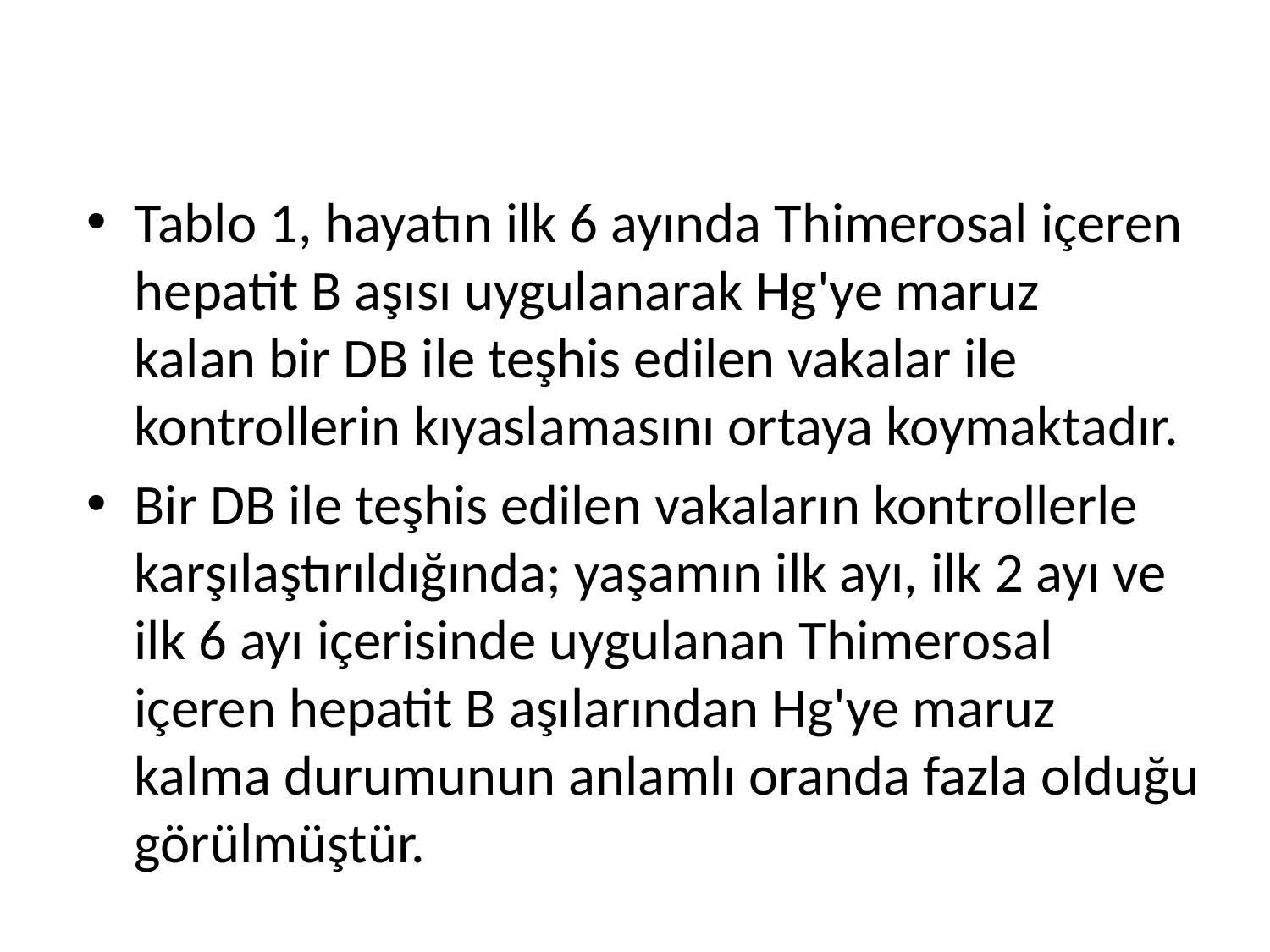

#
Tablo 1, hayatın ilk 6 ayında Thimerosal içeren hepatit B aşısı uygulanarak Hg'ye maruz kalan bir DB ile teşhis edilen vakalar ile kontrollerin kıyaslamasını ortaya koymaktadır.
Bir DB ile teşhis edilen vakaların kontrollerle karşılaştırıldığında; yaşamın ilk ayı, ilk 2 ayı ve ilk 6 ayı içerisinde uygulanan Thimerosal içeren hepatit B aşılarından Hg'ye maruz kalma durumunun anlamlı oranda fazla olduğu görülmüştür.